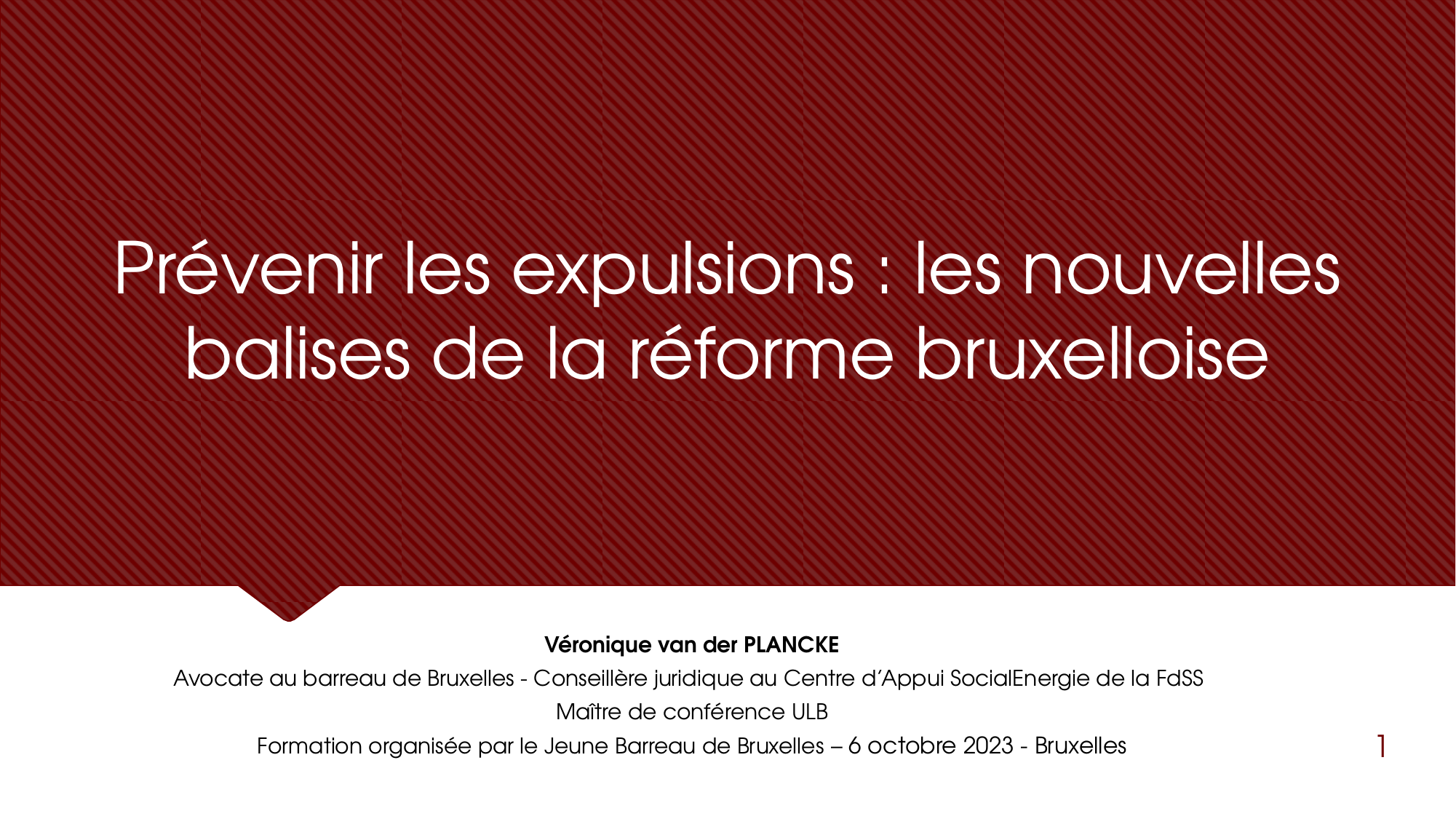

# Prévenir les expulsions : les nouvelles balises de la réforme bruxelloise
Véronique van der PLANCKE
Avocate au barreau de Bruxelles - Conseillère juridique au Centre d’Appui SocialEnergie de la FdSS
Maître de conférence ULB
Formation organisée par le Jeune Barreau de Bruxelles – 6 octobre 2023 - Bruxelles
1